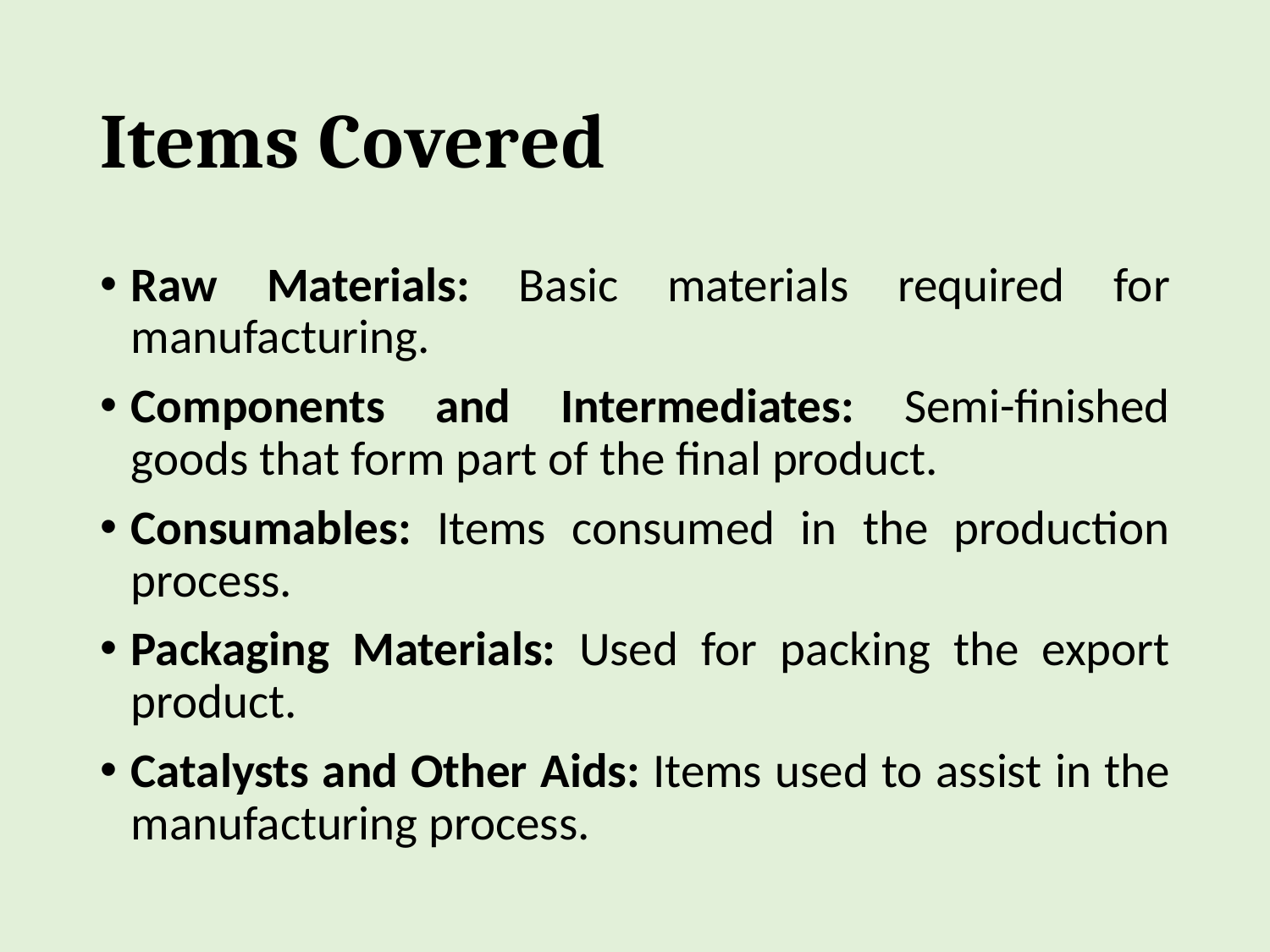

# Items Covered
Raw Materials: Basic materials required for manufacturing.
Components and Intermediates: Semi-finished goods that form part of the final product.
Consumables: Items consumed in the production process.
Packaging Materials: Used for packing the export product.
Catalysts and Other Aids: Items used to assist in the manufacturing process.